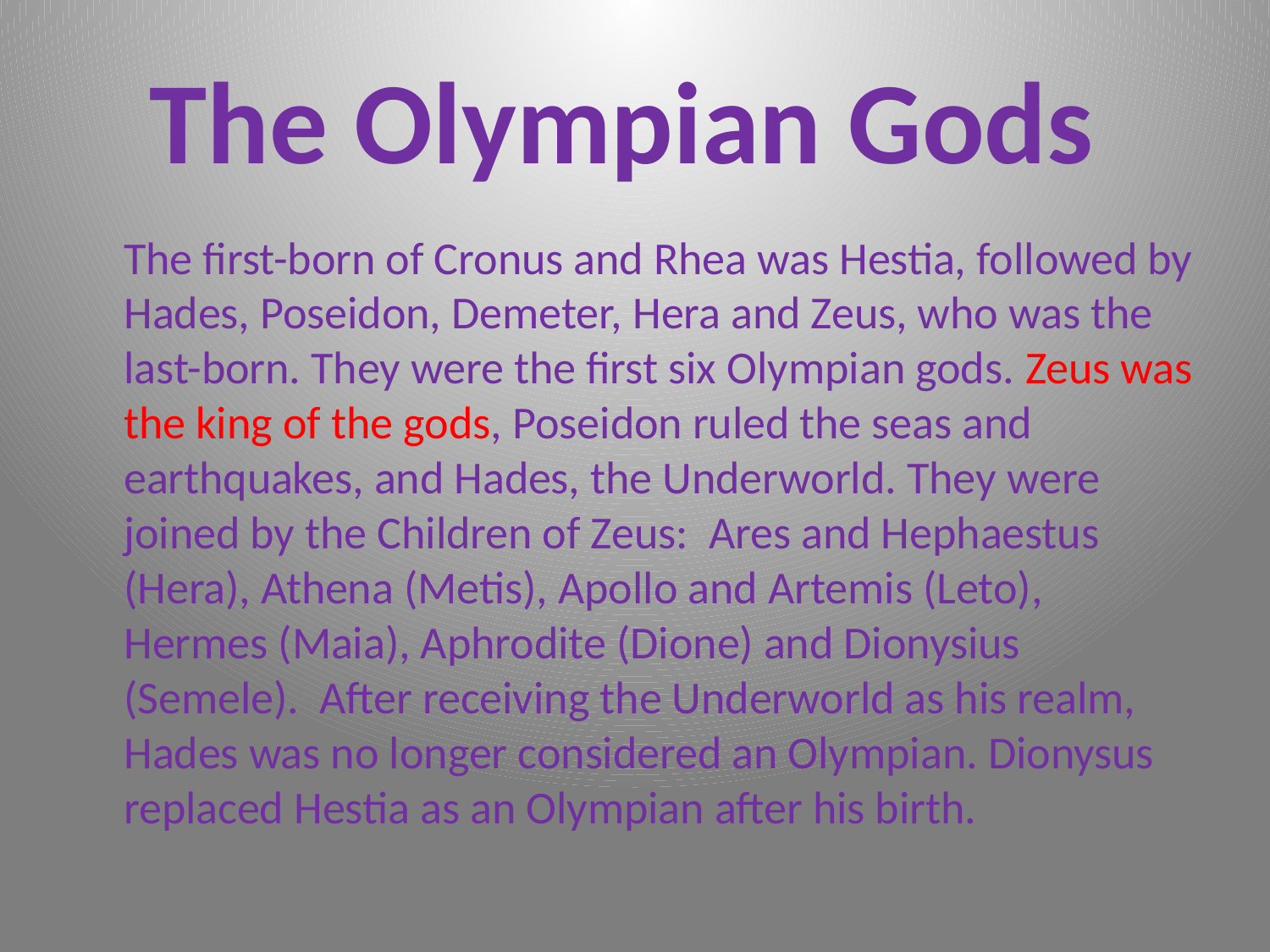

# The Olympian Gods
		The first-born of Cronus and Rhea was Hestia, followed by Hades, Poseidon, Demeter, Hera and Zeus, who was the last-born. They were the first six Olympian gods. Zeus was the king of the gods, Poseidon ruled the seas and earthquakes, and Hades, the Underworld. They were joined by the Children of Zeus:  Ares and Hephaestus (Hera), Athena (Metis), Apollo and Artemis (Leto), Hermes (Maia), Aphrodite (Dione) and Dionysius (Semele).  After receiving the Underworld as his realm, Hades was no longer considered an Olympian. Dionysus replaced Hestia as an Olympian after his birth.